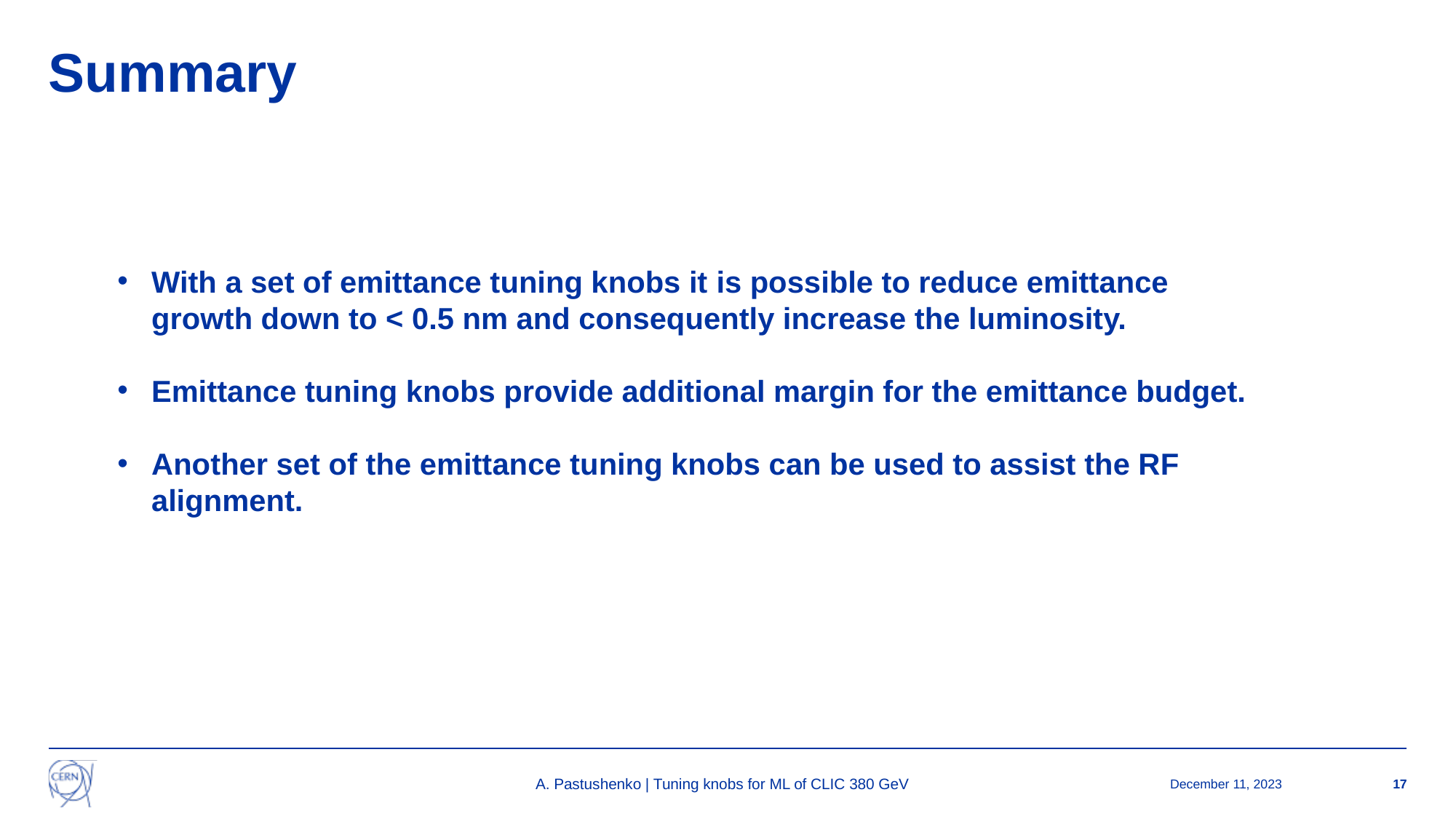

# Summary
With a set of emittance tuning knobs it is possible to reduce emittance growth down to < 0.5 nm and consequently increase the luminosity.

Emittance tuning knobs provide additional margin for the emittance budget.

Another set of the emittance tuning knobs can be used to assist the RF alignment.
A. Pastushenko | Tuning knobs for ML of CLIC 380 GeV
December 11, 2023
17